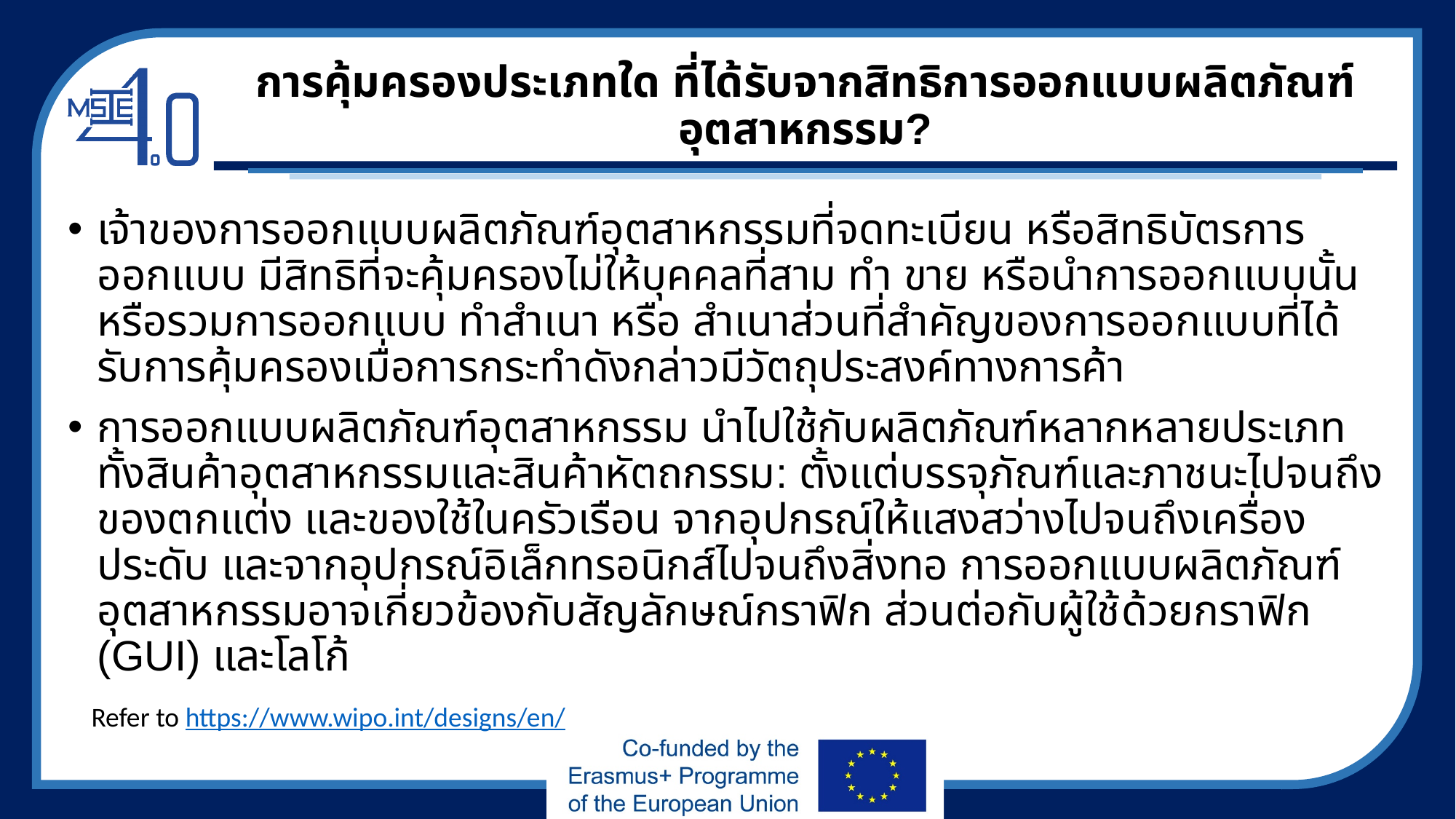

# การคุ้มครองประเภทใด ที่ได้รับจากสิทธิการออกแบบผลิตภัณฑ์อุตสาหกรรม?
เจ้าของการออกแบบผลิตภัณฑ์อุตสาหกรรมที่จดทะเบียน หรือสิทธิบัตรการออกแบบ มีสิทธิที่จะคุ้มครองไม่ให้บุคคลที่สาม ทำ ขาย หรือนำการออกแบบนั้นหรือรวมการออกแบบ ทำสำเนา หรือ สำเนาส่วนที่สำคัญของการออกแบบที่ได้รับการคุ้มครองเมื่อการกระทำดังกล่าวมีวัตถุประสงค์ทางการค้า
การออกแบบผลิตภัณฑ์อุตสาหกรรม นำไปใช้กับผลิตภัณฑ์หลากหลายประเภท ทั้งสินค้าอุตสาหกรรมและสินค้าหัตถกรรม: ตั้งแต่บรรจุภัณฑ์และภาชนะไปจนถึงของตกแต่ง และของใช้ในครัวเรือน จากอุปกรณ์ให้แสงสว่างไปจนถึงเครื่องประดับ และจากอุปกรณ์อิเล็กทรอนิกส์ไปจนถึงสิ่งทอ การออกแบบผลิตภัณฑ์อุตสาหกรรมอาจเกี่ยวข้องกับสัญลักษณ์กราฟิก ส่วนต่อกับผู้ใช้ด้วยกราฟิก (GUI) และโลโก้

Refer to https://www.wipo.int/designs/en/